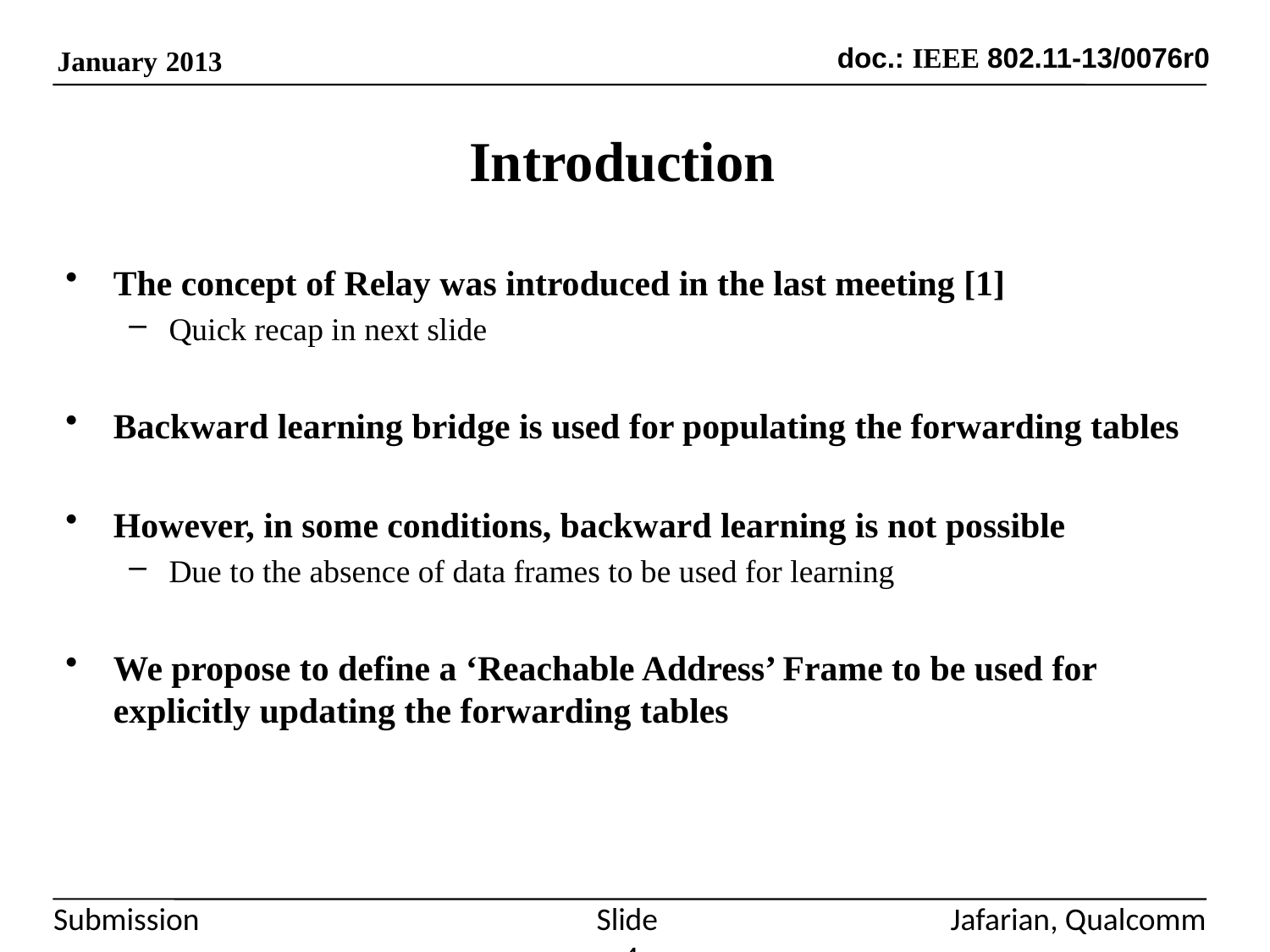

# Introduction
The concept of Relay was introduced in the last meeting [1]
Quick recap in next slide

Backward learning bridge is used for populating the forwarding tables

However, in some conditions, backward learning is not possible
Due to the absence of data frames to be used for learning

We propose to define a ‘Reachable Address’ Frame to be used for explicitly updating the forwarding tables
Slide 4
Jafarian, Qualcomm